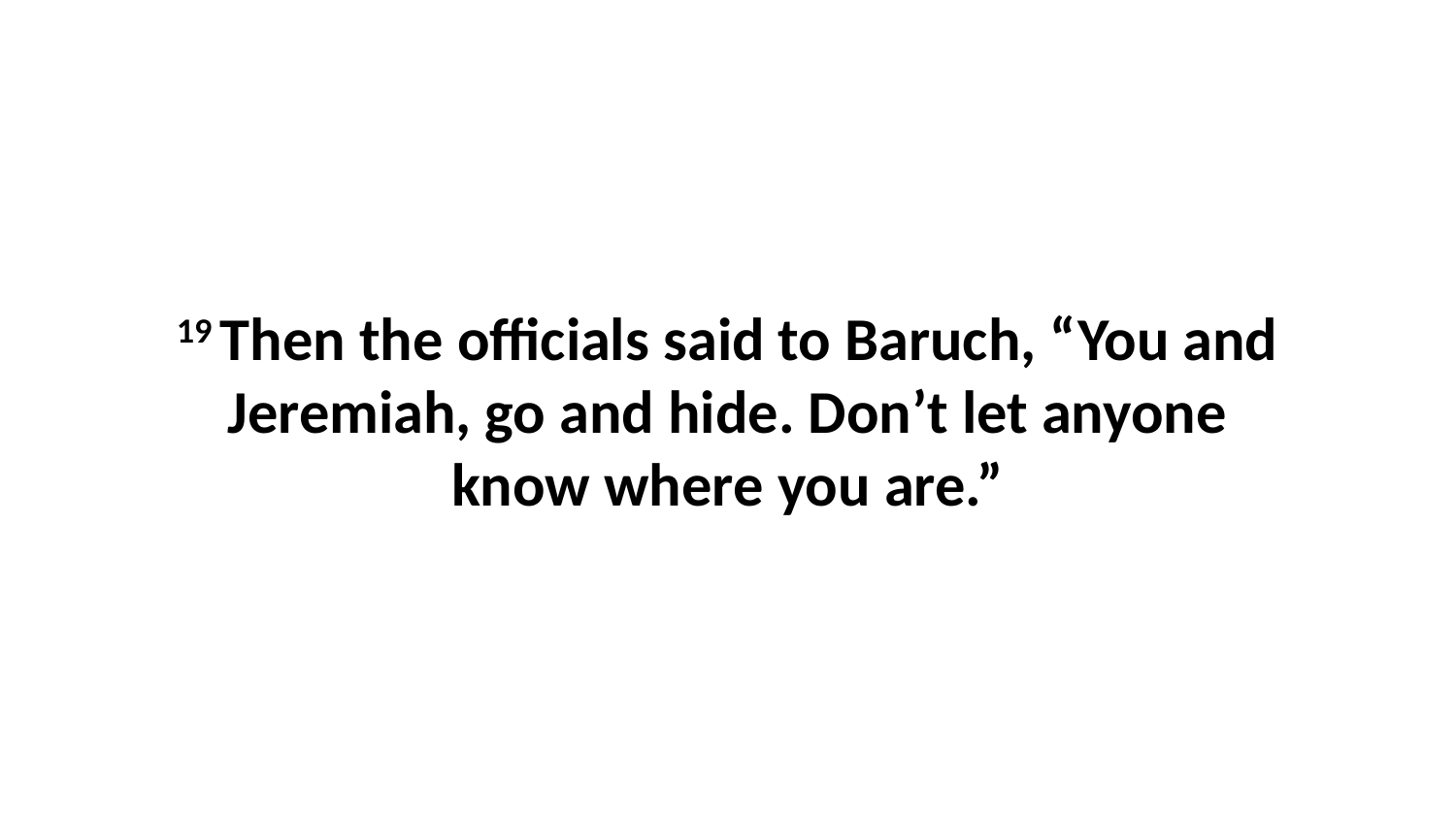

19 Then the officials said to Baruch, “You and Jeremiah, go and hide. Don’t let anyone know where you are.”